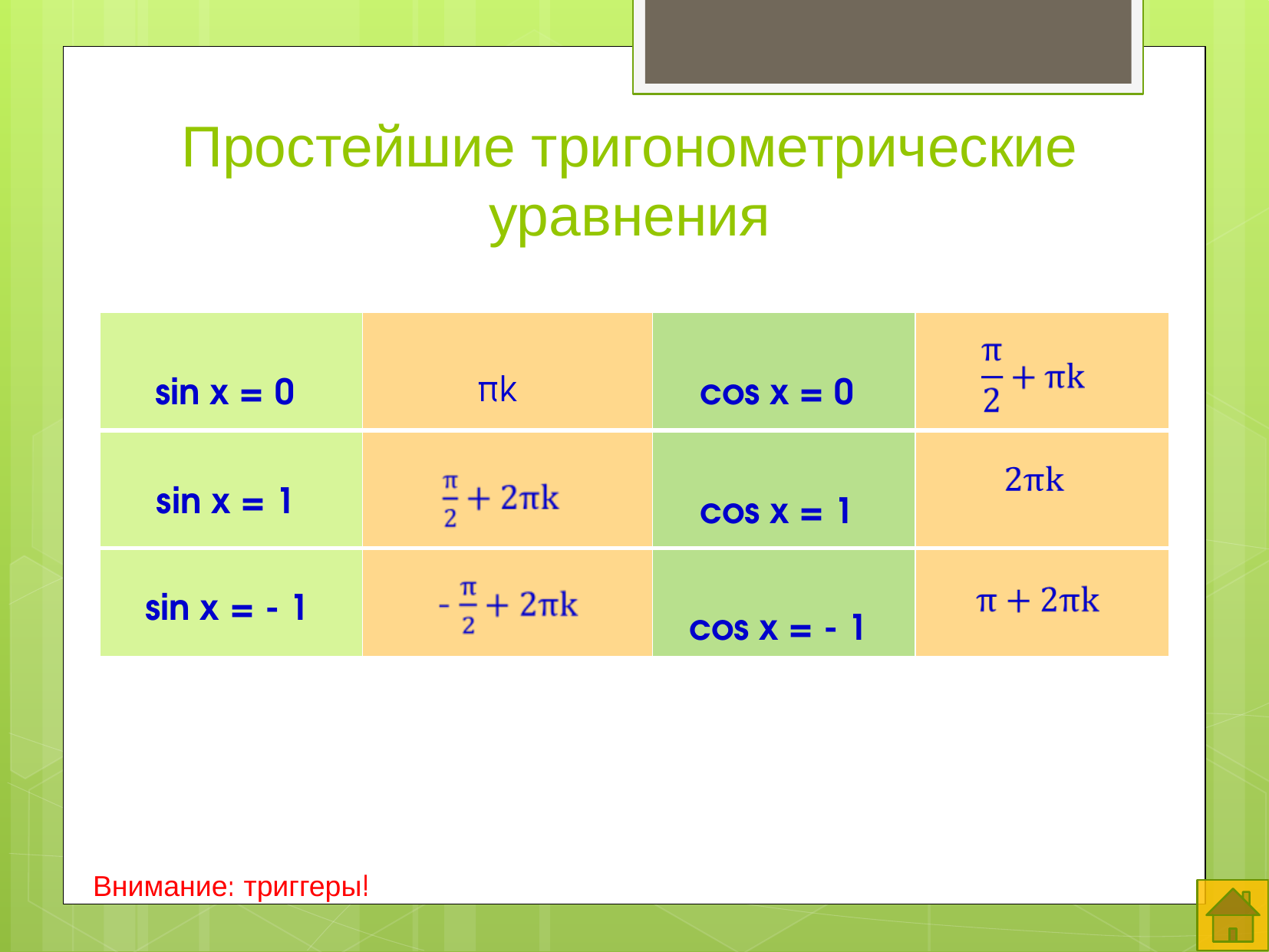

# Простейшие тригонометрические уравнения
|  |  |  |  |
| --- | --- | --- | --- |
|  |  |  |  |
|  |  |  |  |

πk
sin x = 0
cos x = 0

sin x = 1
cos x = 1

sin x = - 1
cos x = - 1
Внимание: триггеры!